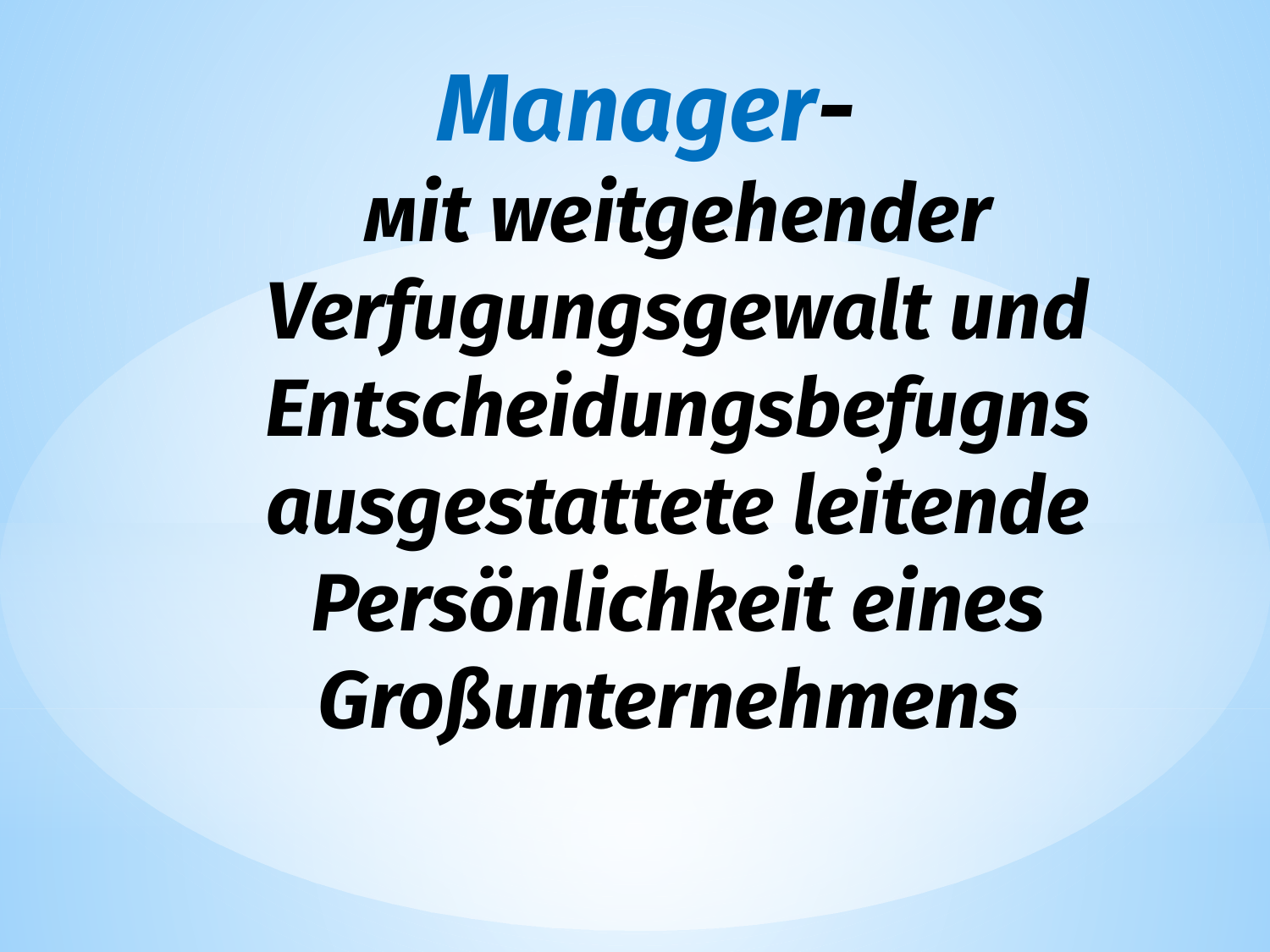

# Manager- мit weitgehender Verfugungsgewalt und Entscheidungsbefugns ausgestattete leitende Persönlichkeit eines Großunternehmens